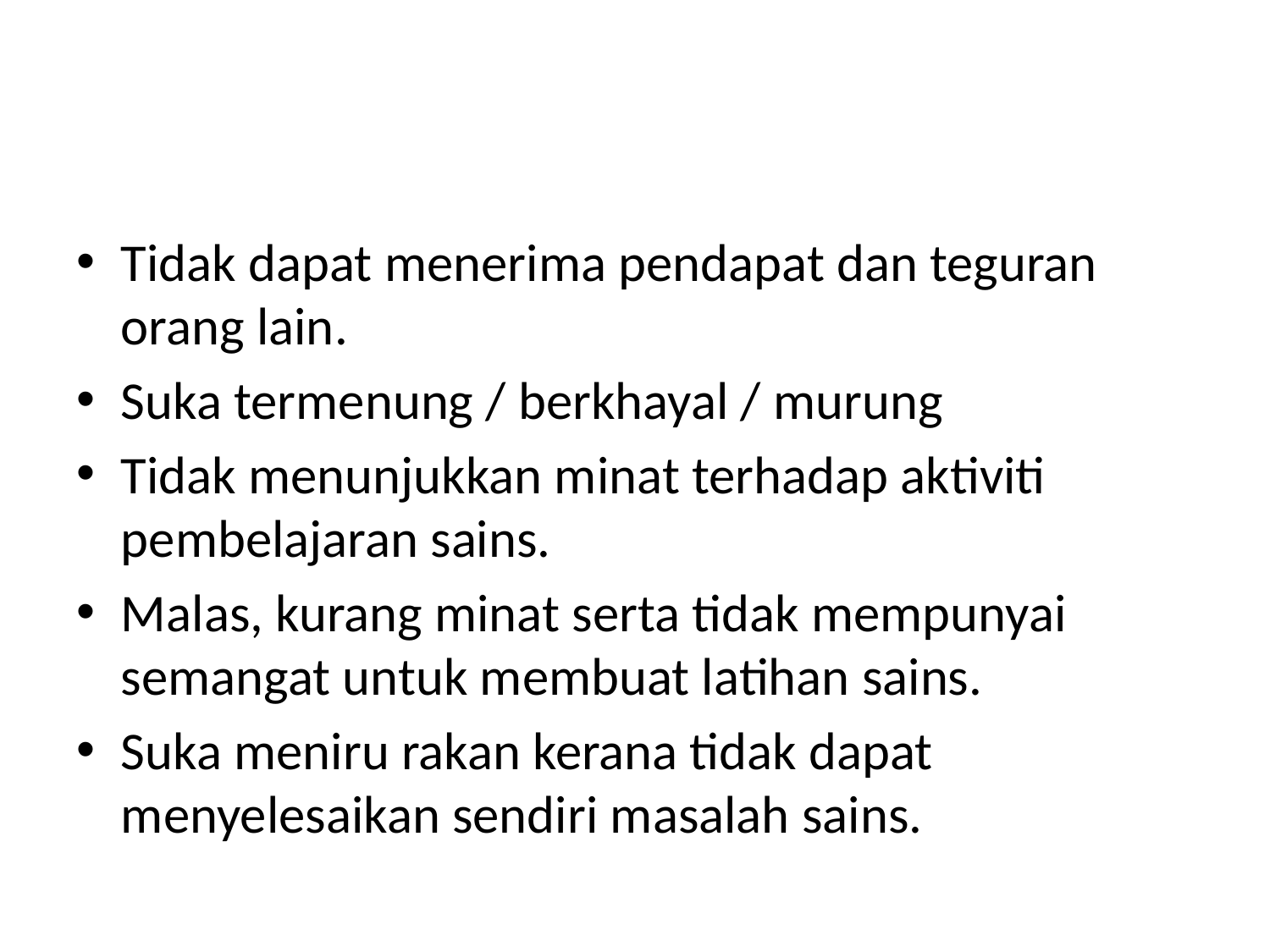

#
Tidak dapat menerima pendapat dan teguran orang lain.
Suka termenung / berkhayal / murung
Tidak menunjukkan minat terhadap aktiviti pembelajaran sains.
Malas, kurang minat serta tidak mempunyai semangat untuk membuat latihan sains.
Suka meniru rakan kerana tidak dapat menyelesaikan sendiri masalah sains.